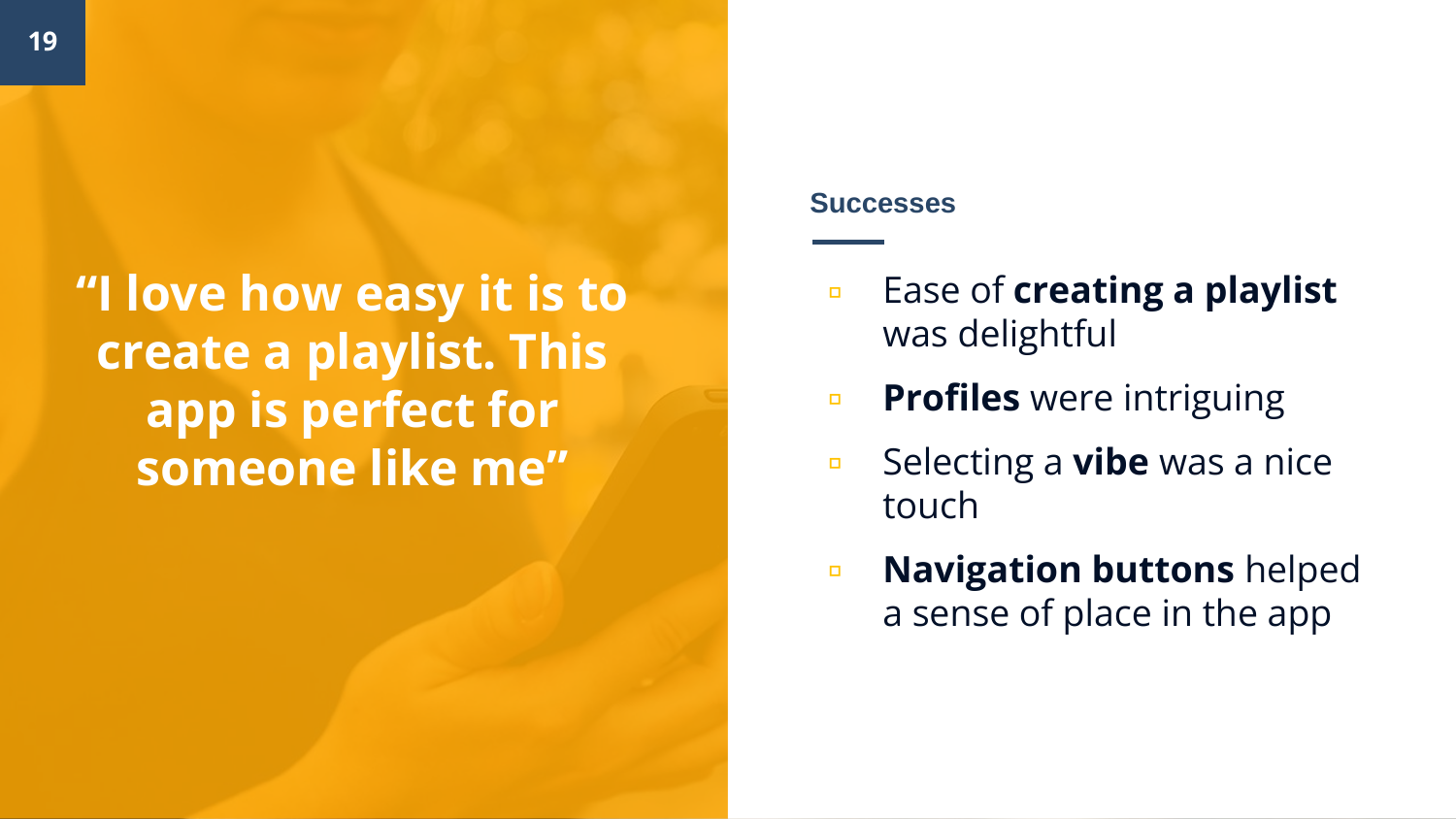

19
# Successes
“I love how easy it is to create a playlist. This app is perfect for someone like me”
Ease of creating a playlist was delightful
Profiles were intriguing
Selecting a vibe was a nice touch
Navigation buttons helped a sense of place in the app